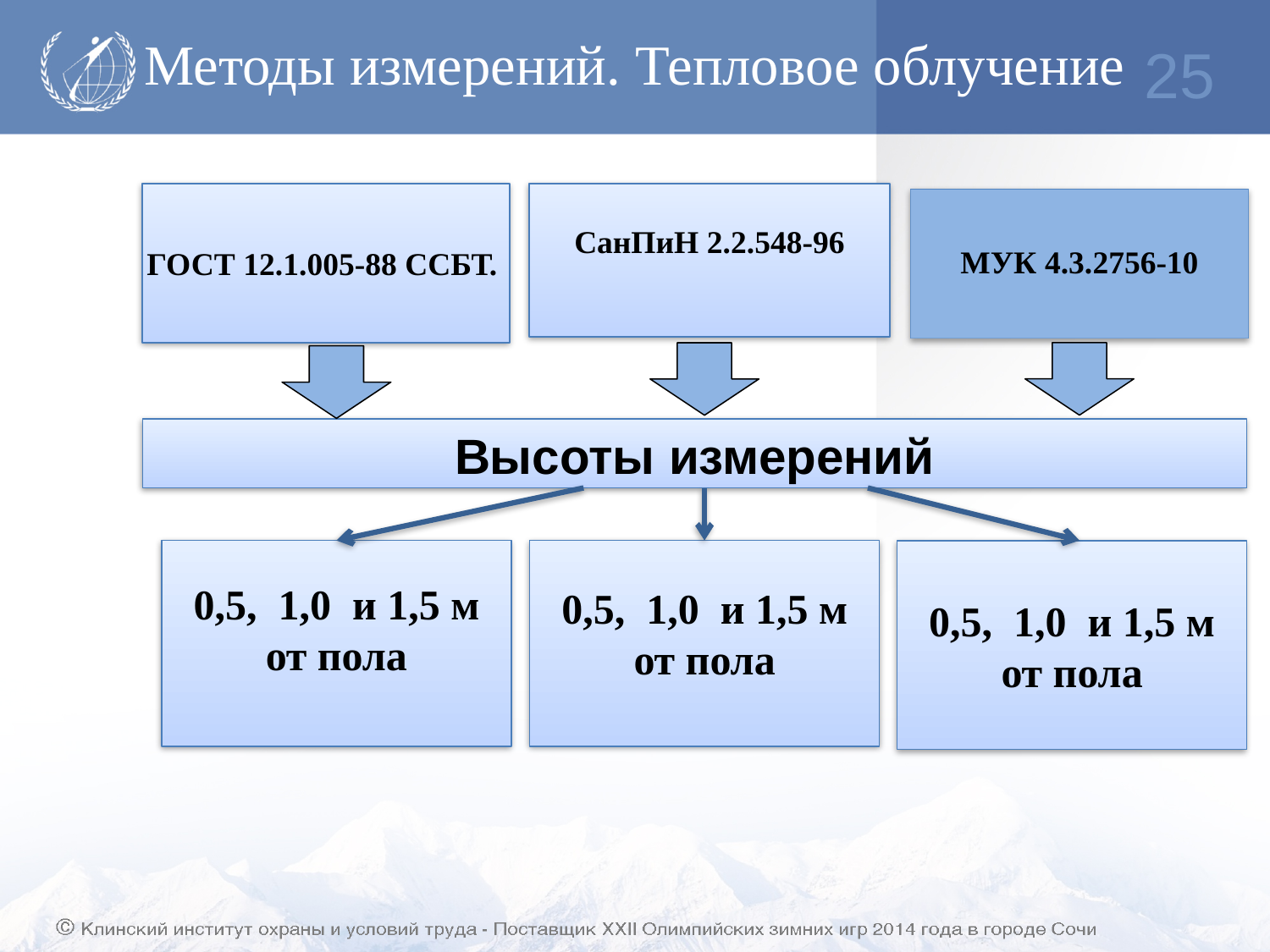

# Методы измерений. Тепловое облучение
25
ГОСТ 12.1.005-88 ССБТ.
СанПиН 2.2.548-96

МУК 4.3.2756-10

Высоты измерений

0,5,  1,0  и 1,5 м от пола

0,5,  1,0  и 1,5 м от пола

0,5,  1,0  и 1,5 м от пола